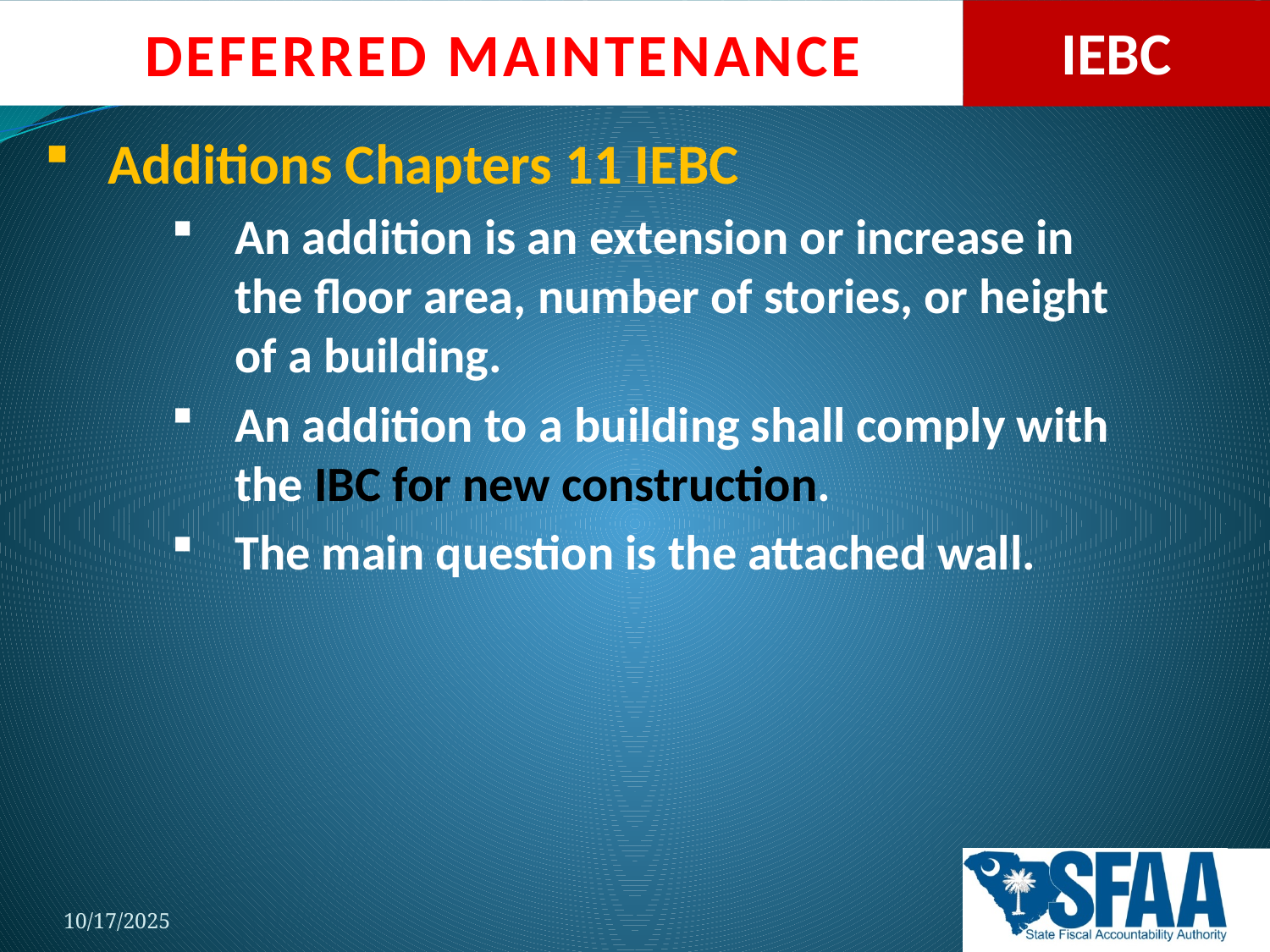

Additions Chapters 11 IEBC
An addition is an extension or increase in the floor area, number of stories, or height of a building.
An addition to a building shall comply with the IBC for new construction.
The main question is the attached wall.